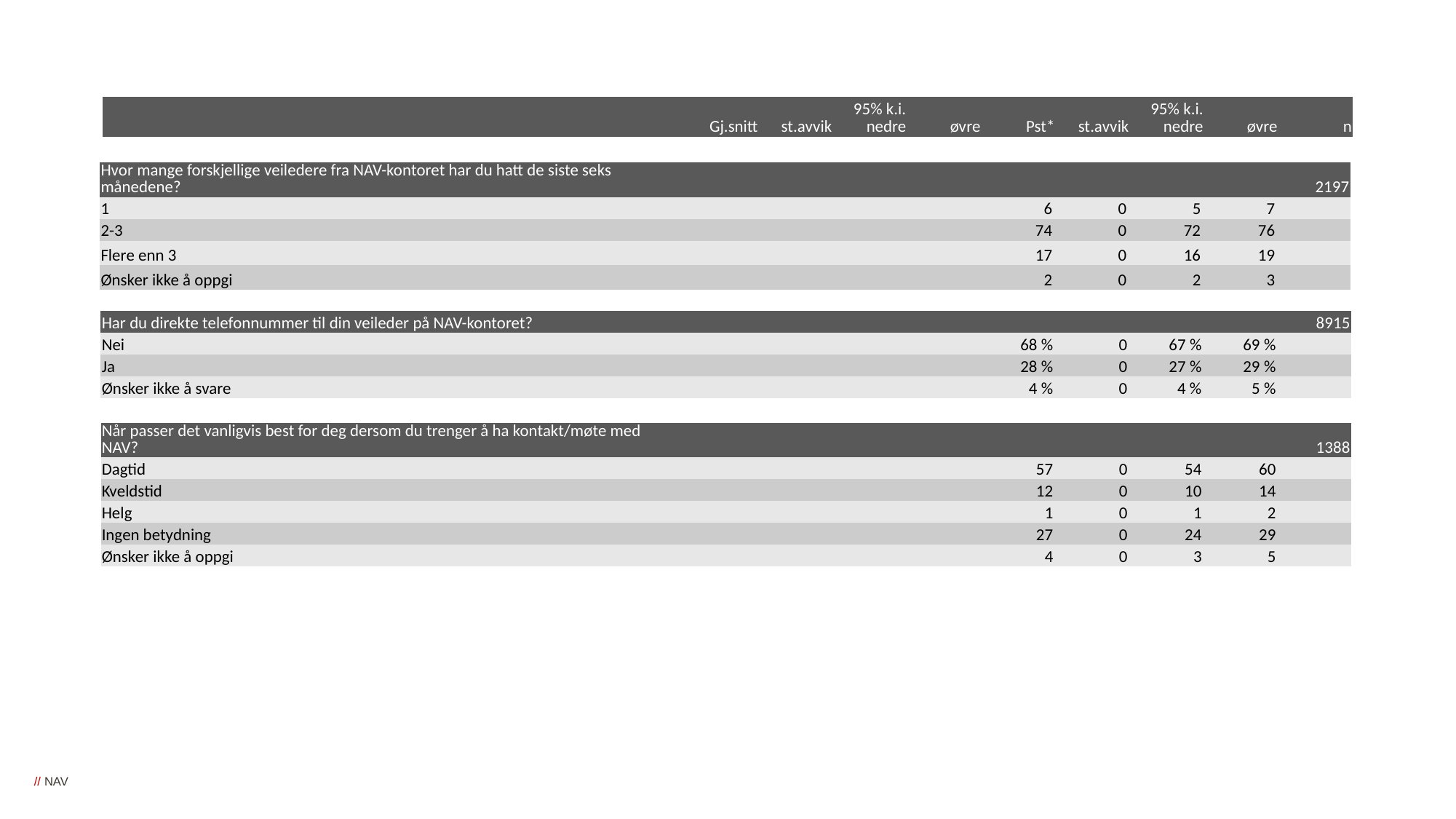

|  |  |  | 95% k.i. |  |  |  | 95% k.i. |  |  |
| --- | --- | --- | --- | --- | --- | --- | --- | --- | --- |
|  | Gj.snitt | st.avvik | nedre | øvre | Pst\* | st.avvik | nedre | øvre | n |
| Hvor mange forskjellige veiledere fra NAV-kontoret har du hatt de siste seks månedene? | 2197 |  |  |  |  |  |  |  | 5 772 |
| --- | --- | --- | --- | --- | --- | --- | --- | --- | --- |
| 1 |  |  |  |  | 6 | 0 | 5 | 7 |  |
| 2-3 |  |  |  |  | 74 | 0 | 72 | 76 |  |
| Flere enn 3 |  |  |  |  | 17 | 0 | 16 | 19 |  |
| Ønsker ikke å oppgi |  |  |  |  | 2 | 0 | 2 | 3 |  |
| Har du direkte telefonnummer til din veileder på NAV-kontoret? | 8915 |  |  |  |  |  |  |  | 5 772 |
| --- | --- | --- | --- | --- | --- | --- | --- | --- | --- |
| Nei |  |  |  |  | 68 % | 0 | 67 % | 69 % |  |
| Ja |  |  |  |  | 28 % | 0 | 27 % | 29 % |  |
| Ønsker ikke å svare |  |  |  |  | 4 % | 0 | 4 % | 5 % |  |
| Når passer det vanligvis best for deg dersom du trenger å ha kontakt/møte med NAV? | 1388 |  |  |  |  |  |  |  | 19 574 |
| --- | --- | --- | --- | --- | --- | --- | --- | --- | --- |
| Dagtid |  |  |  |  | 57 | 0 | 54 | 60 |  |
| Kveldstid |  |  |  |  | 12 | 0 | 10 | 14 |  |
| Helg |  |  |  |  | 1 | 0 | 1 | 2 |  |
| Ingen betydning |  |  |  |  | 27 | 0 | 24 | 29 |  |
| Ønsker ikke å oppgi |  |  |  |  | 4 | 0 | 3 | 5 |  |